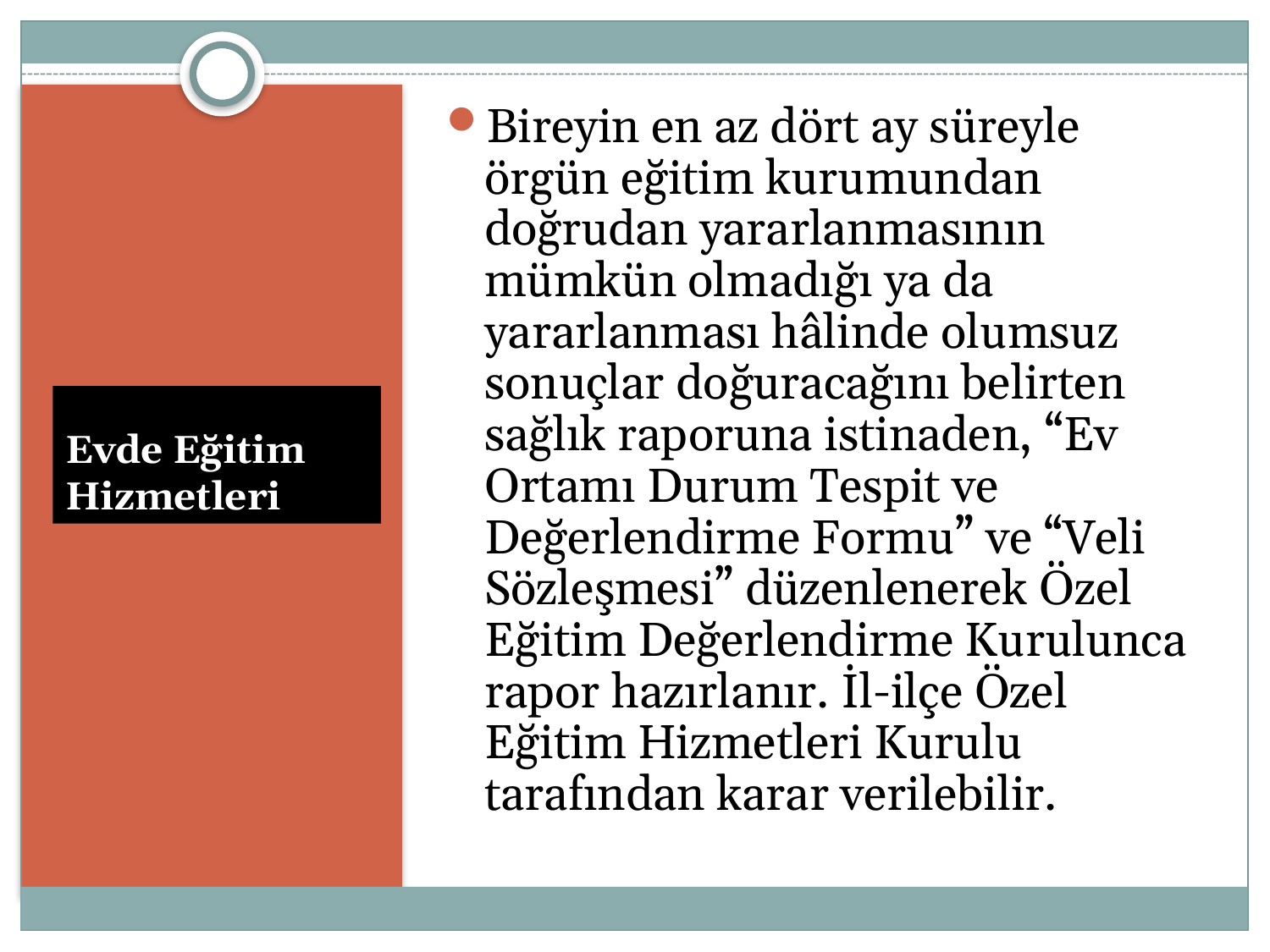

Bireyin en az dört ay süreyle örgün eğitim kurumundan doğrudan yararlanmasının mümkün olmadığı ya da yararlanması hâlinde olumsuz sonuçlar doğuracağını belirten sağlık raporuna istinaden, “Ev Ortamı Durum Tespit ve Değerlendirme Formu” ve “Veli Sözleşmesi” düzenlenerek Özel Eğitim Değerlendirme Kurulunca rapor hazırlanır. İl-ilçe Özel Eğitim Hizmetleri Kurulu tarafından karar verilebilir.
# Evde Eğitim Hizmetleri